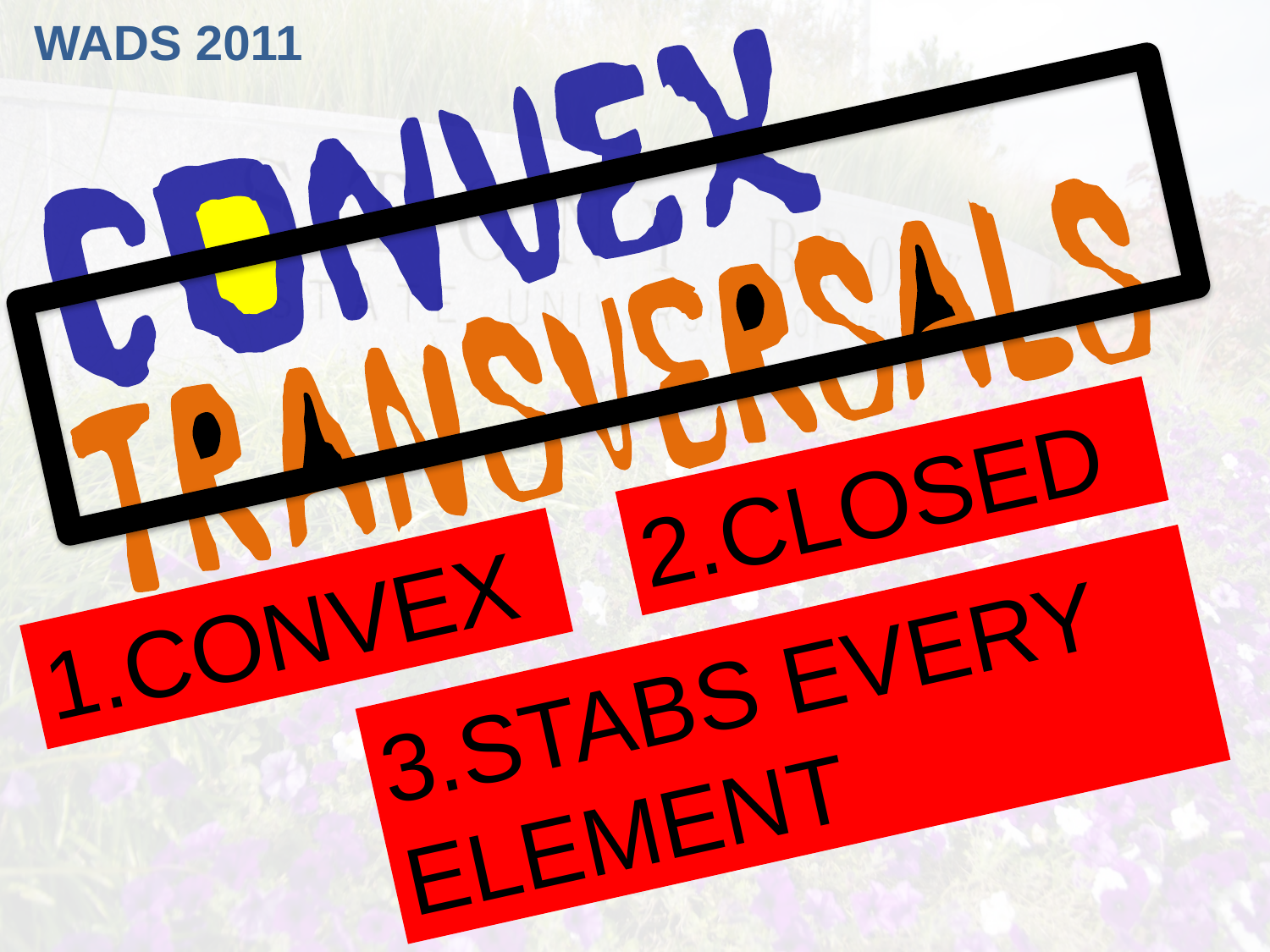

WADS 2011

2.CLOSED
1.CONVEX
Shang Yang

Stony Brook Univ.
08/17/2011
3.STABS EVERY ELEMENT